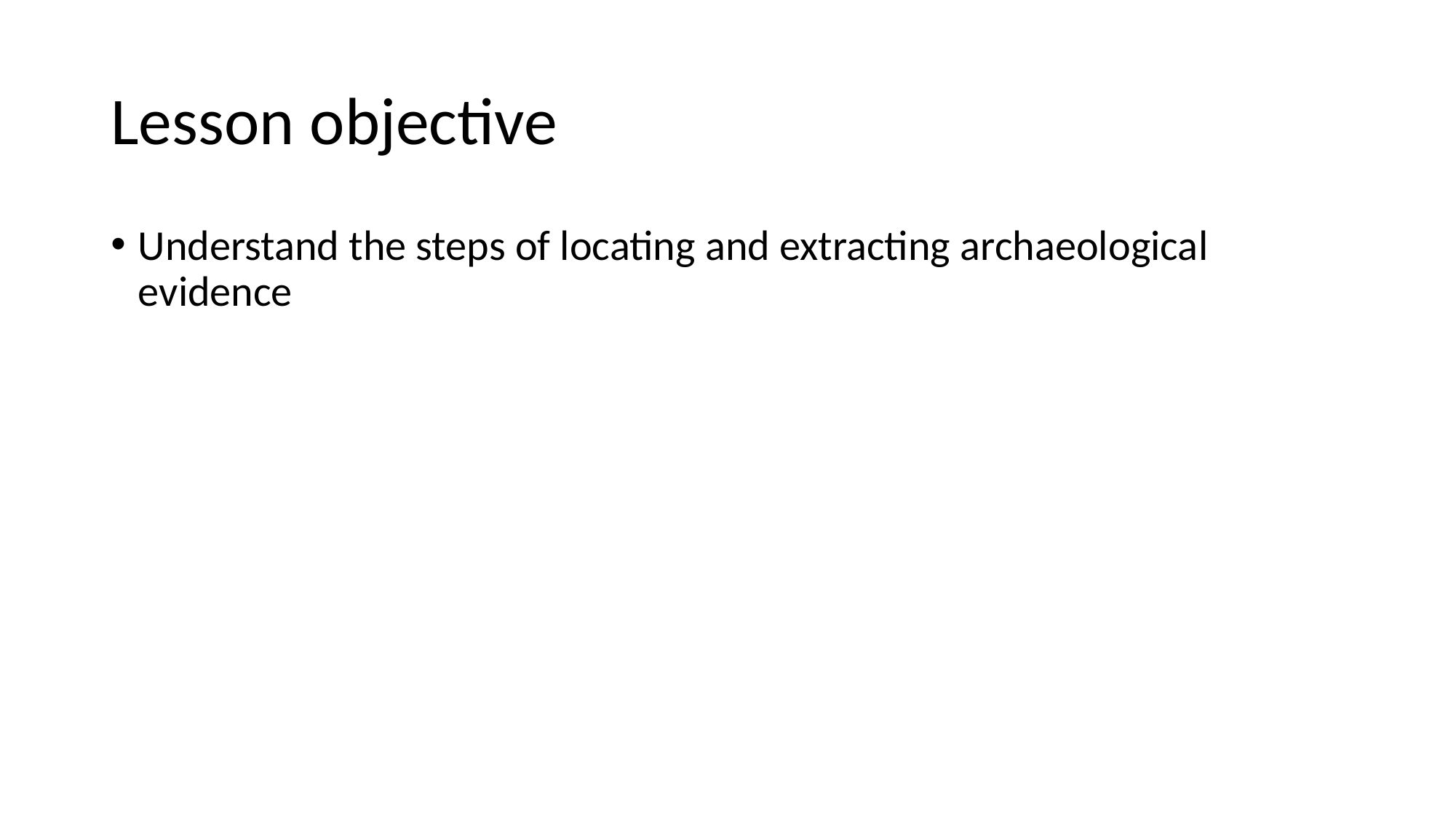

# Lesson objective
Understand the steps of locating and extracting archaeological evidence